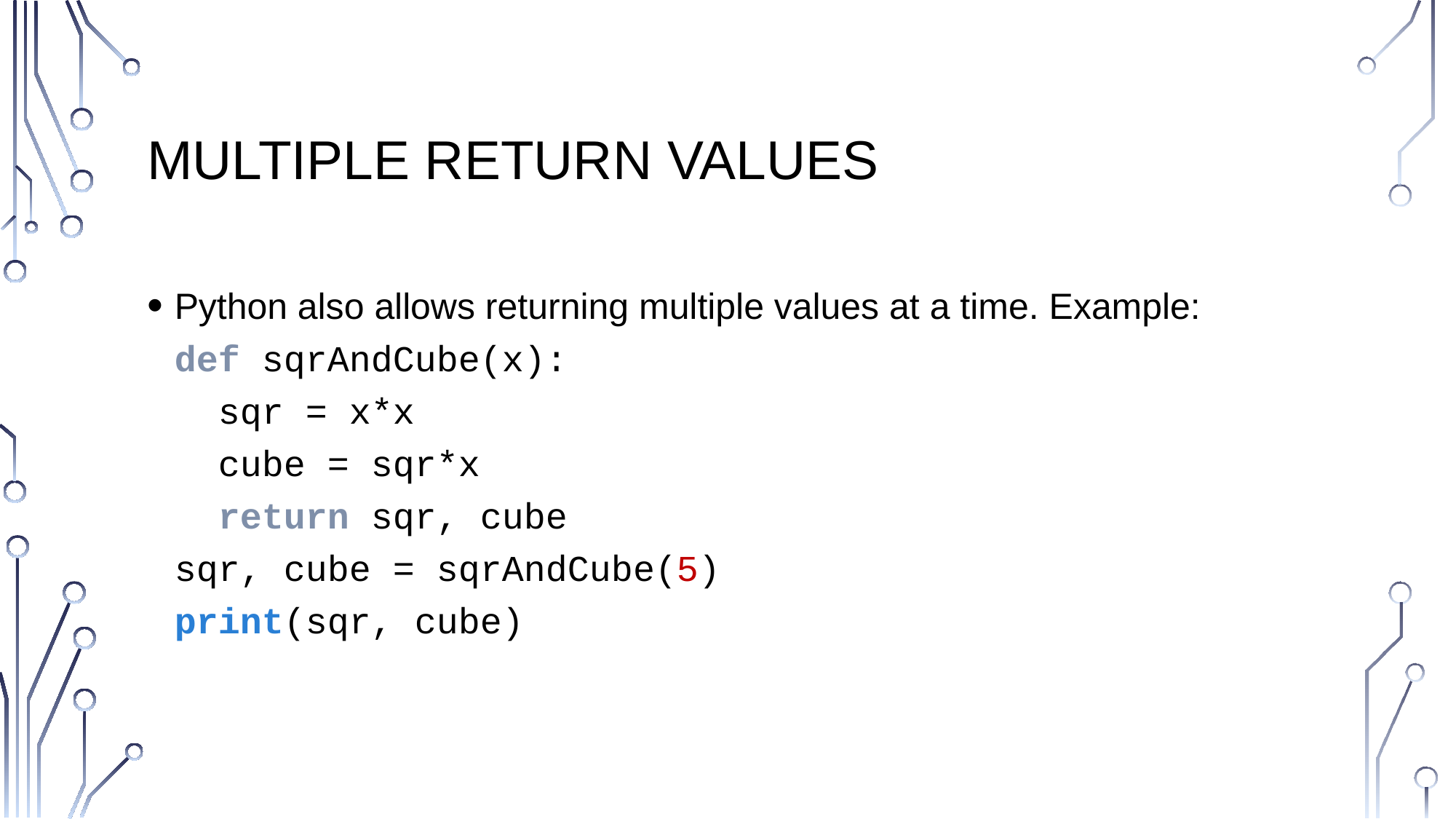

# Multiple Return values
Python also allows returning multiple values at a time. Example:
def sqrAndCube(x):
  sqr = x*x
  cube = sqr*x
  return sqr, cube
sqr, cube = sqrAndCube(5)
print(sqr, cube)